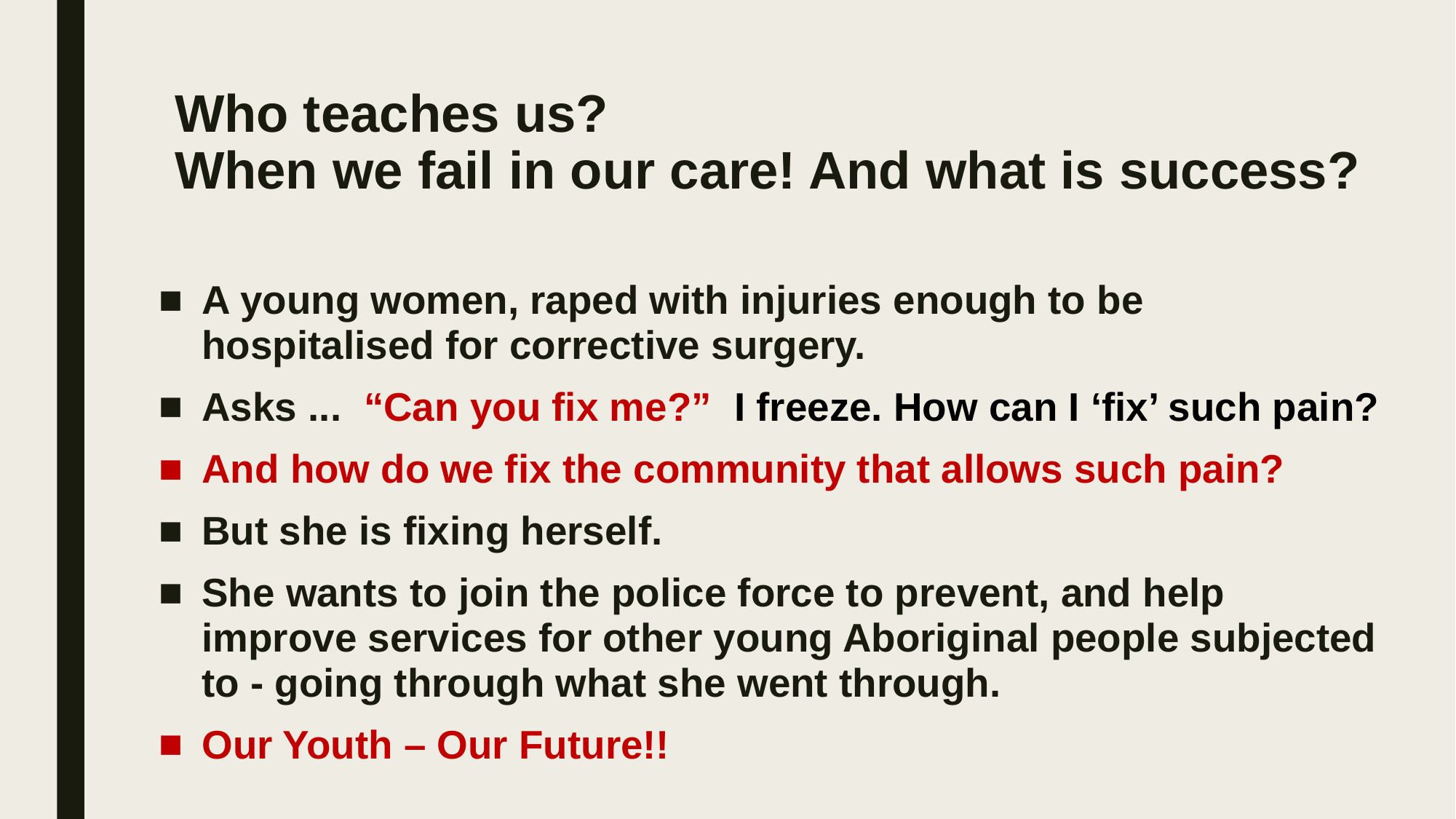

# Who teaches us? When we fail in our care! And what is success?
A young women, raped with injuries enough to be hospitalised for corrective surgery.
Asks ...  “Can you fix me?”  I freeze. How can I ‘fix’ such pain?
And how do we fix the community that allows such pain?
But she is fixing herself.
She wants to join the police force to prevent, and help improve services for other young Aboriginal people subjected to - going through what she went through.
Our Youth – Our Future!!